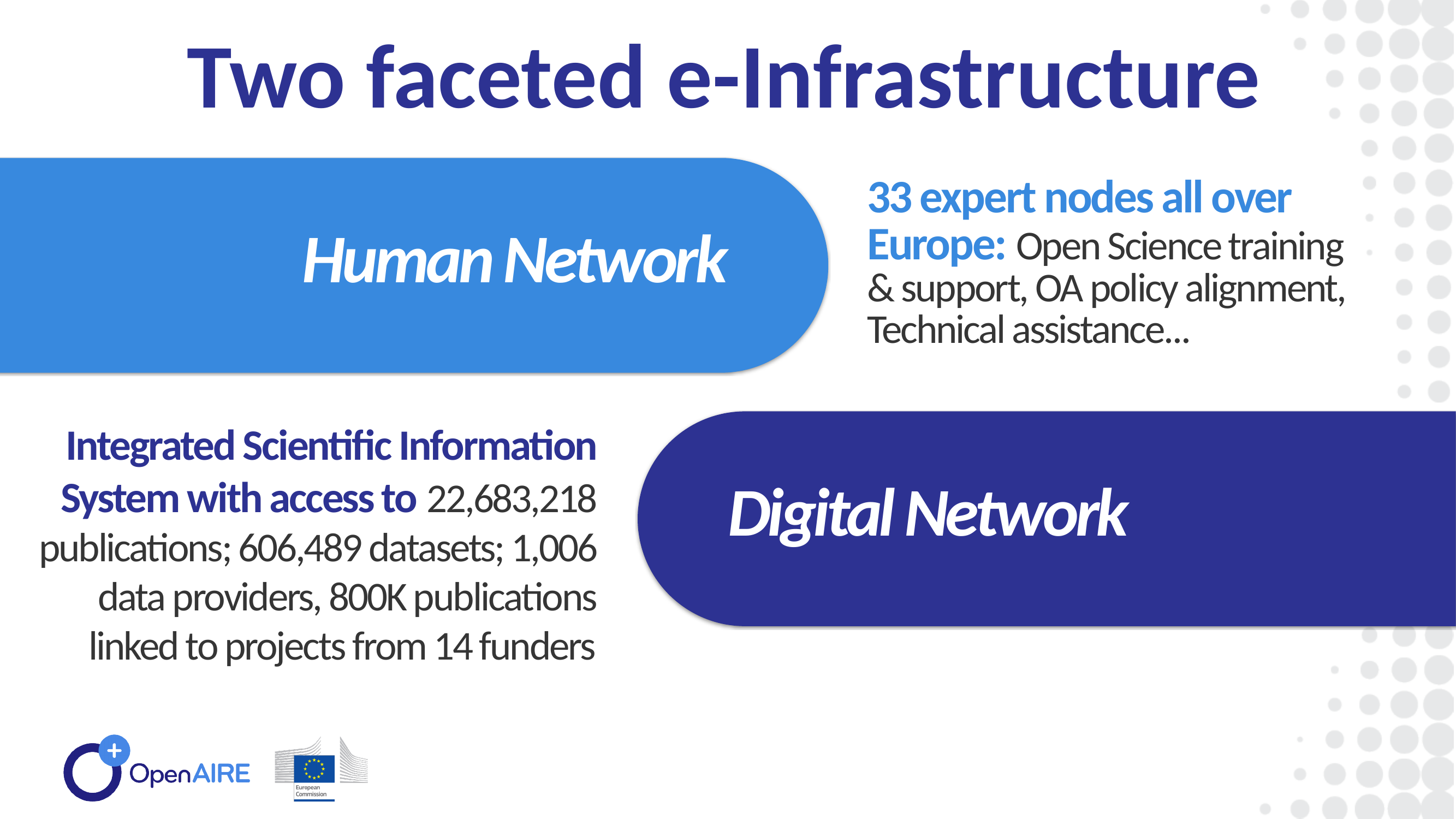

Two faceted e-Infrastructure
33 expert nodes all over Europe: Open Science training & support, OA policy alignment, Technical assistance...
Human Network
Integrated Scientific Information System with access to 22,683,218 publications; 606,489 datasets; 1,006 data providers, 800Κ publications linked to projects from 14 funders
Digital Network